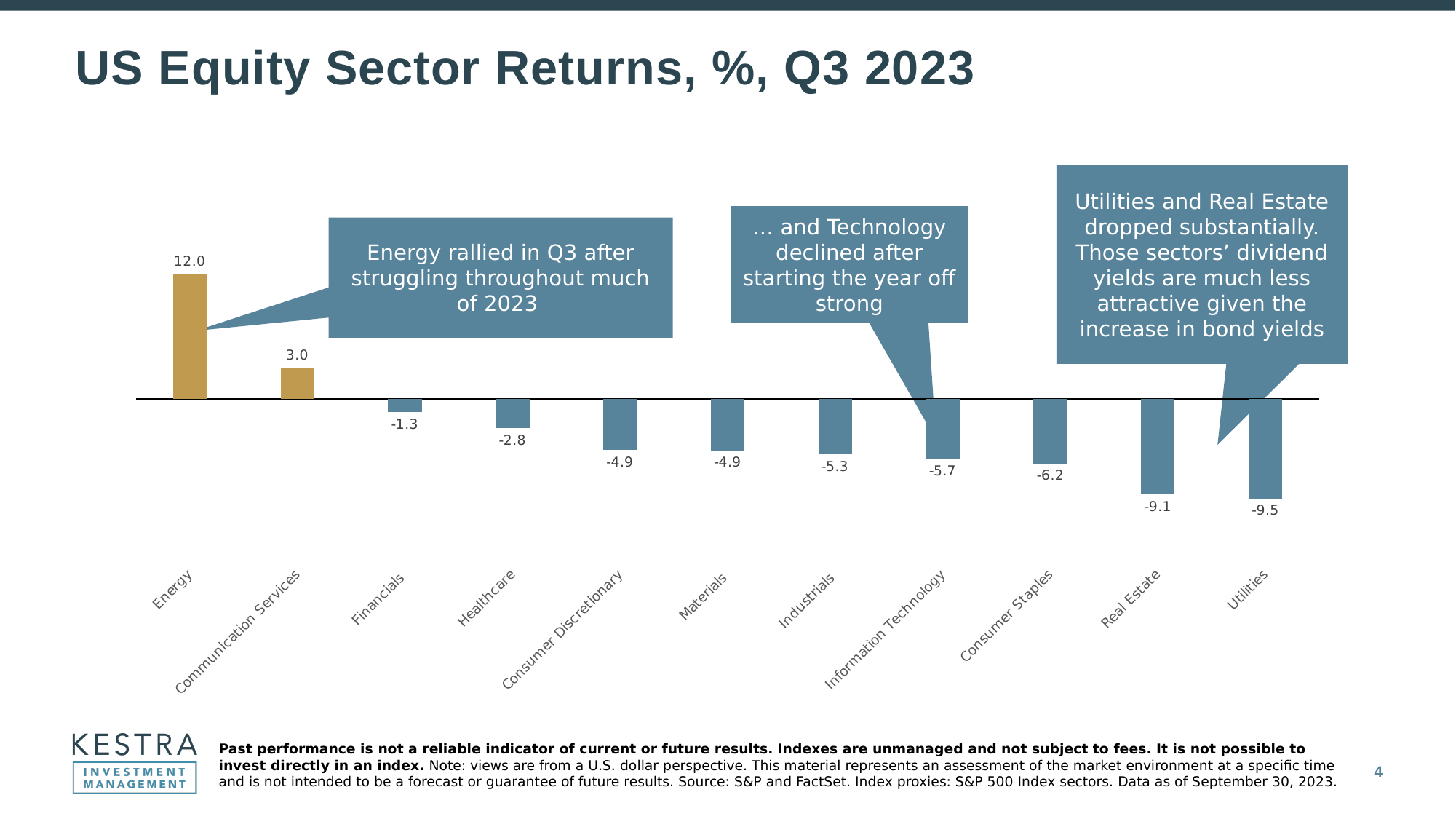

# US Equity Sector Returns, %, Q3 2023
Utilities and Real Estate dropped substantially. Those sectors’ dividend yields are much less attractive given the increase in bond yields
… and Technology declined after starting the year off strong
Energy rallied in Q3 after struggling throughout much of 2023

### Chart

| Category |  |
|---|---|
| Energy | 11.9516095109705 |
| Communication Services | 2.99957913224209 |
| Financials  | -1.26809027535324 |
| Healthcare | -2.77460076546573 |
| Consumer Discretionary | -4.86317971058683 |
| Materials  | -4.90701526493744 |
| Industrials  | -5.28361391976117 |
| Information Technology | -5.70330615840643 |
| Consumer Staples | -6.15960837281572 |
| Real Estate | -9.12700875346389 |
| Utilities | -9.50426369143514 |
Past performance is not a reliable indicator of current or future results. Indexes are unmanaged and not subject to fees. It is not possible to invest directly in an index. Note: views are from a U.S. dollar perspective. This material represents an assessment of the market environment at a specific time and is not intended to be a forecast or guarantee of future results. Source: S&P and FactSet. Index proxies: S&P 500 Index sectors. Data as of September 30, 2023.
4